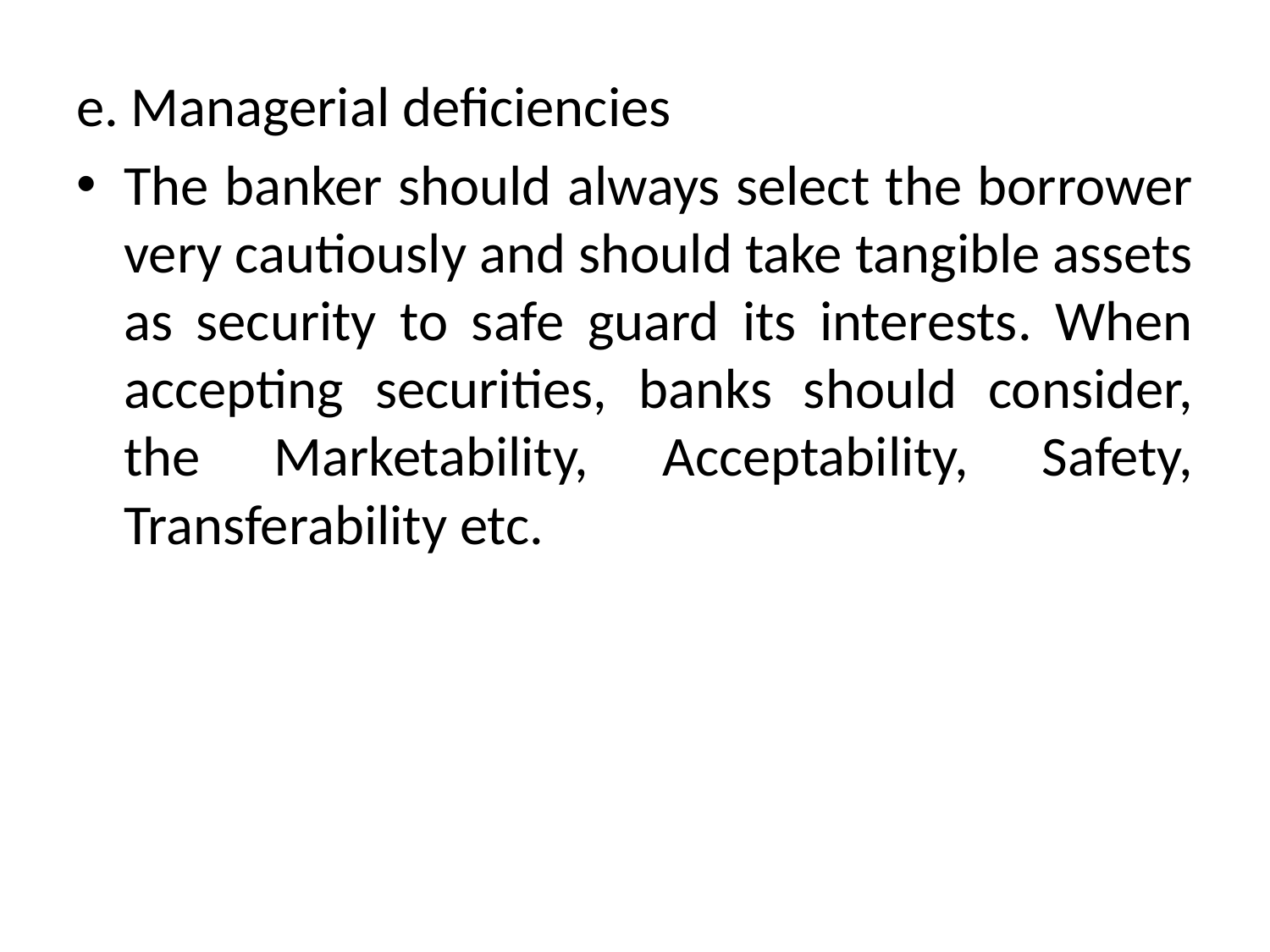

e. Managerial deficiencies
The banker should always select the borrower very cautiously and should take tangible assets as security to safe guard its interests. When accepting securities, banks should consider, the Marketability, Acceptability, Safety, Transferability etc.